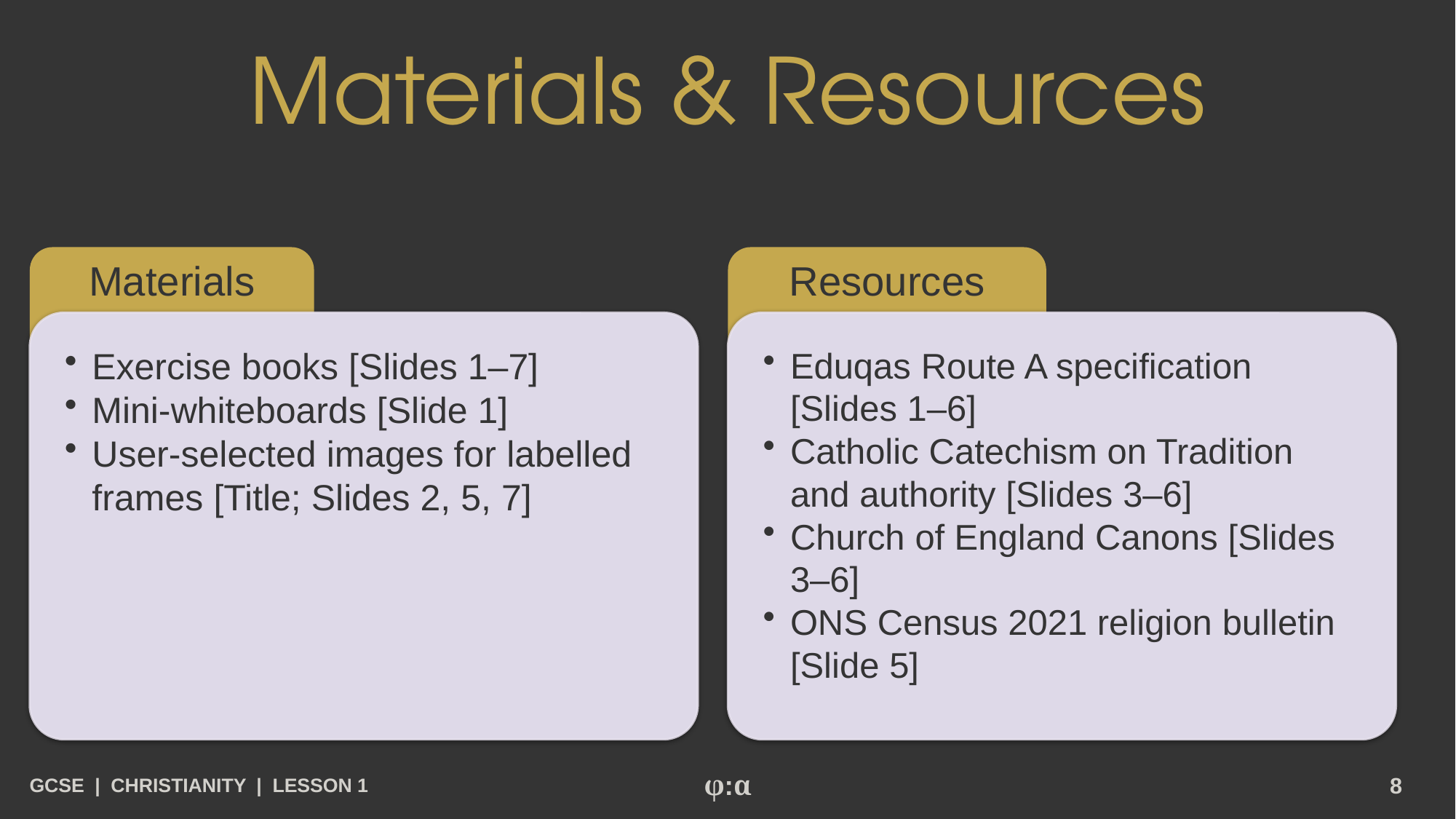

# Materials & Resources
Materials
Resources
​Exercise books [Slides 1–7]
​Mini-whiteboards [Slide 1]
​User-selected images for labelled frames [Title; Slides 2, 5, 7]
​Eduqas Route A specification [Slides 1–6]
​Catholic Catechism on Tradition and authority [Slides 3–6]
​Church of England Canons [Slides 3–6]
​ONS Census 2021 religion bulletin [Slide 5]
GCSE  |  CHRISTIANITY  |  LESSON 1
φ:α
8